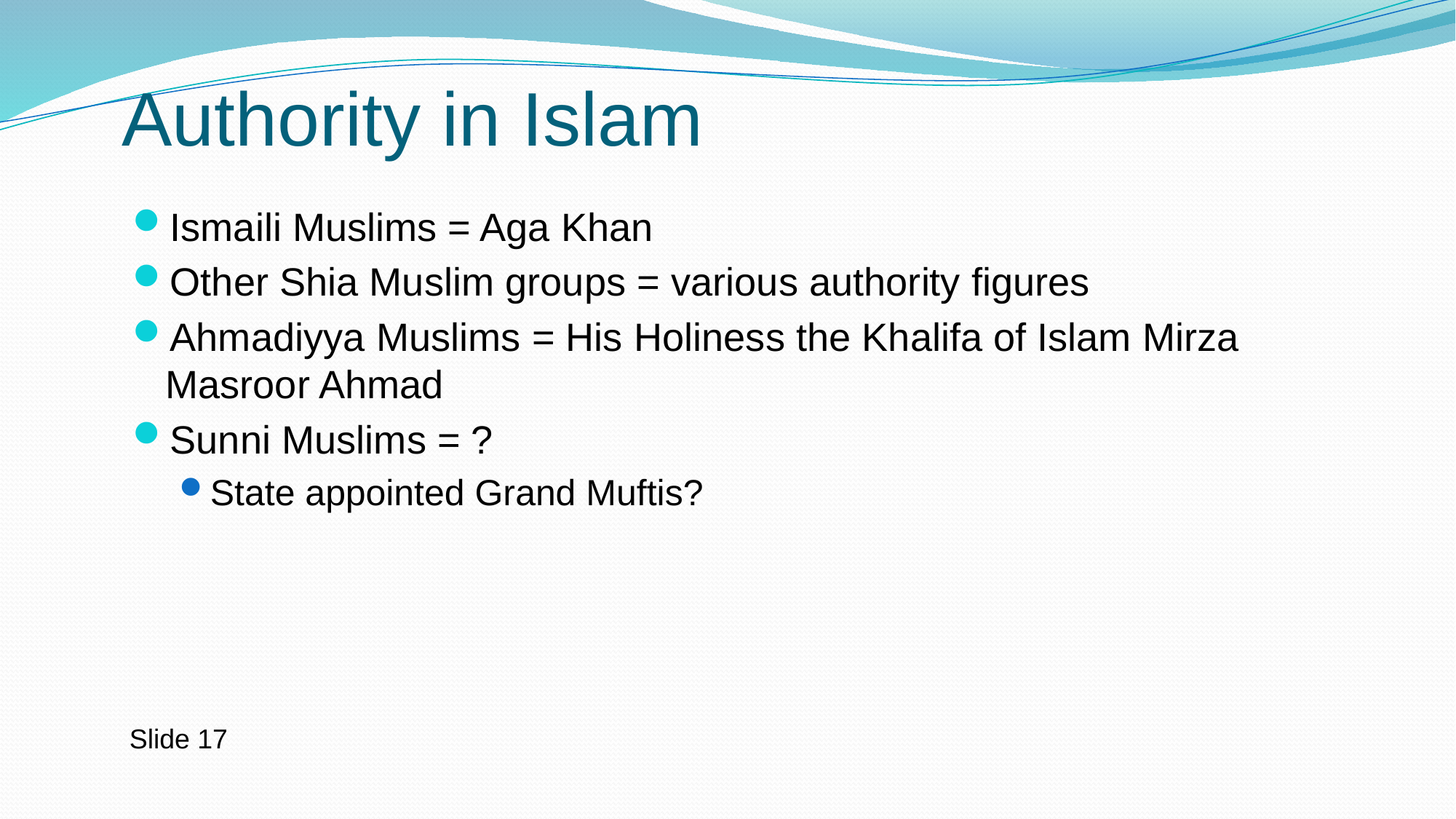

# Authority in Islam
Ismaili Muslims = Aga Khan
Other Shia Muslim groups = various authority figures
Ahmadiyya Muslims = His Holiness the Khalifa of Islam Mirza Masroor Ahmad
Sunni Muslims = ?
State appointed Grand Muftis?

Slide 17